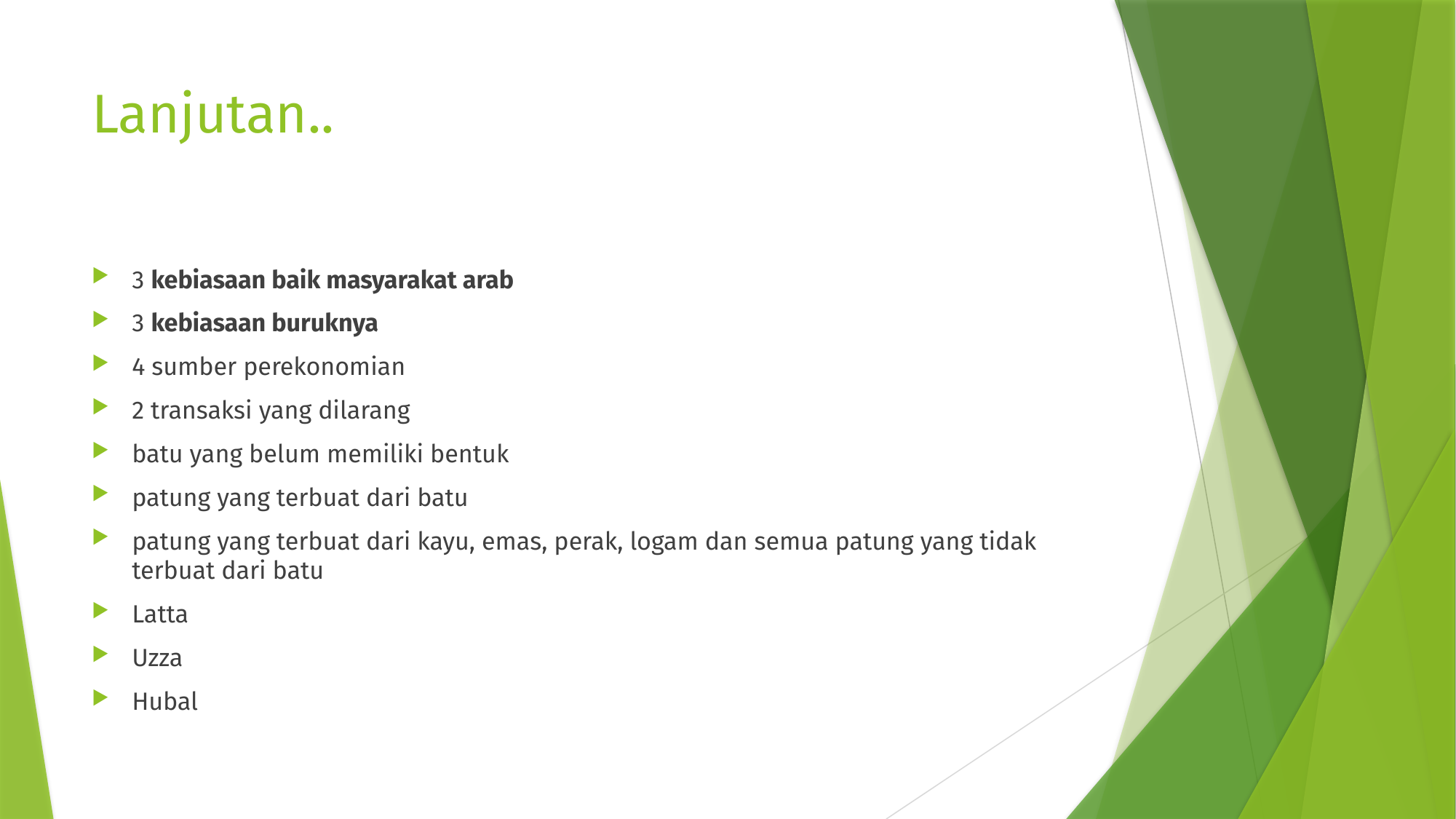

# Lanjutan..
3 kebiasaan baik masyarakat arab
3 kebiasaan buruknya
4 sumber perekonomian
2 transaksi yang dilarang
batu yang belum memiliki bentuk
patung yang terbuat dari batu
patung yang terbuat dari kayu, emas, perak, logam dan semua patung yang tidak terbuat dari batu
Latta
Uzza
Hubal